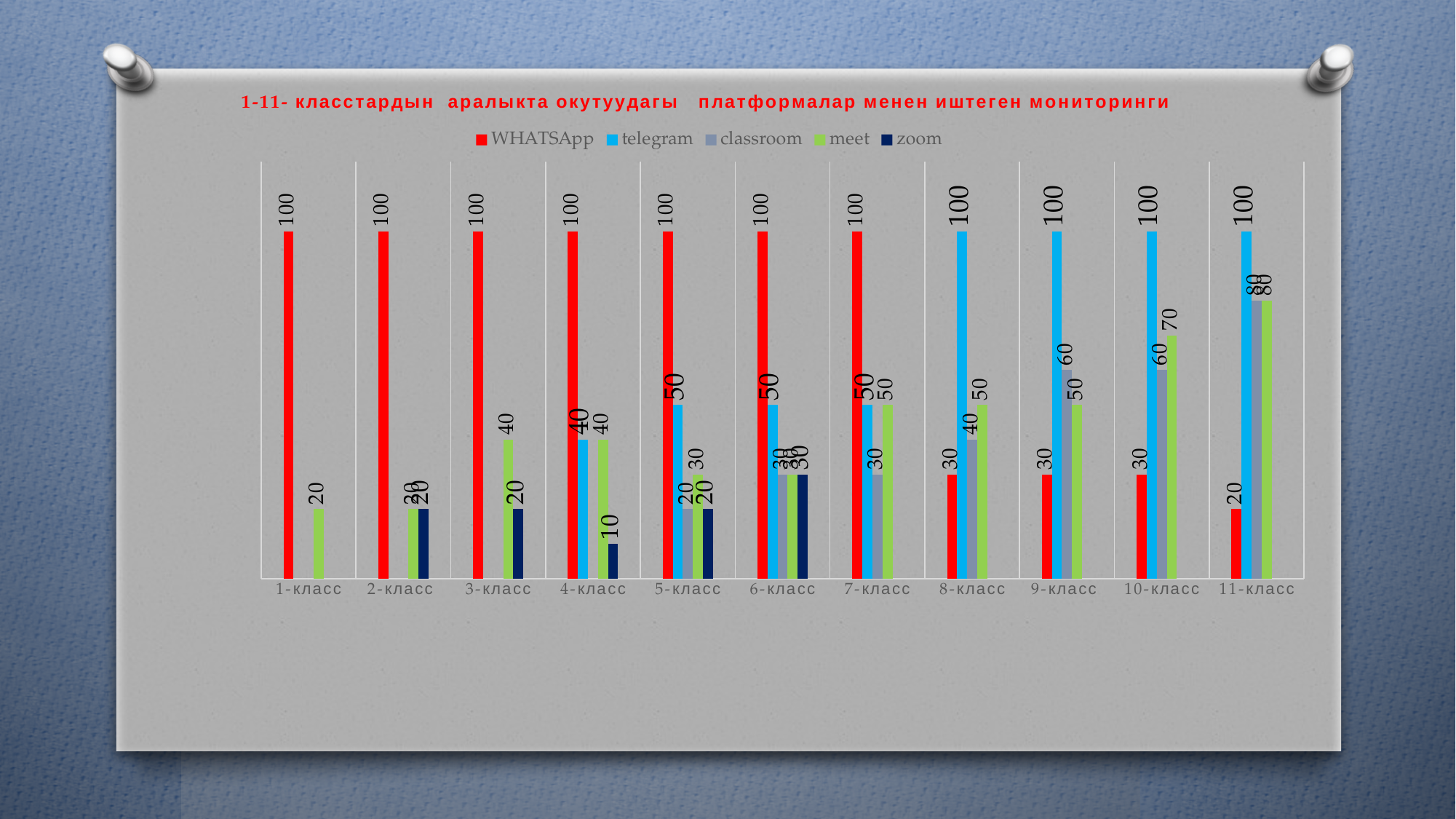

### Chart: 1-11- класстардын  аралыкта окутуудагы   платформалар менен иштеген мониторинги

| Category | WHATSApp | telegram | classroom | meet | zoom |
|---|---|---|---|---|---|
| 1-класс | 100.0 | None | None | 20.0 | None |
| 2-класс  | 100.0 | None | None | 20.0 | 20.0 |
| 3-класс | 100.0 | None | None | 40.0 | 20.0 |
| 4-класс | 100.0 | 40.0 | None | 40.0 | 10.0 |
| 5-класс | 100.0 | 50.0 | 20.0 | 30.0 | 20.0 |
| 6-класс | 100.0 | 50.0 | 30.0 | 30.0 | 30.0 |
| 7-класс | 100.0 | 50.0 | 30.0 | 50.0 | None |
| 8-класс | 30.0 | 100.0 | 40.0 | 50.0 | None |
| 9-класс  | 30.0 | 100.0 | 60.0 | 50.0 | None |
| 10-класс | 30.0 | 100.0 | 60.0 | 70.0 | None |
| 11-класс | 20.0 | 100.0 | 80.0 | 80.0 | None |